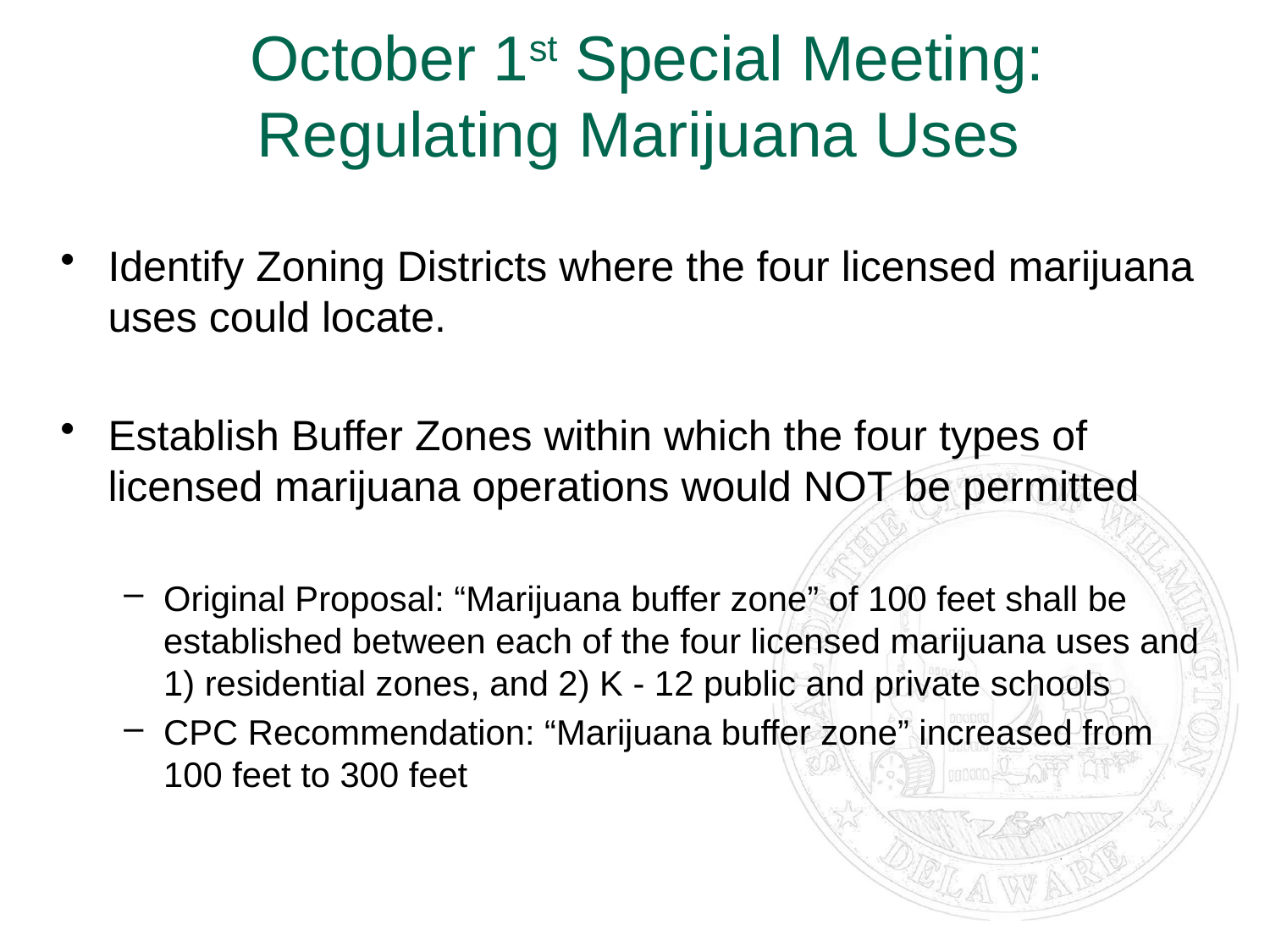

# October 1st Special Meeting: Regulating Marijuana Uses
Identify Zoning Districts where the four licensed marijuana uses could locate.

Establish Buffer Zones within which the four types of licensed marijuana operations would NOT be permitted

Original Proposal: “Marijuana buffer zone” of 100 feet shall be established between each of the four licensed marijuana uses and 1) residential zones, and 2) K - 12 public and private schools
CPC Recommendation: “Marijuana buffer zone” increased from 100 feet to 300 feet